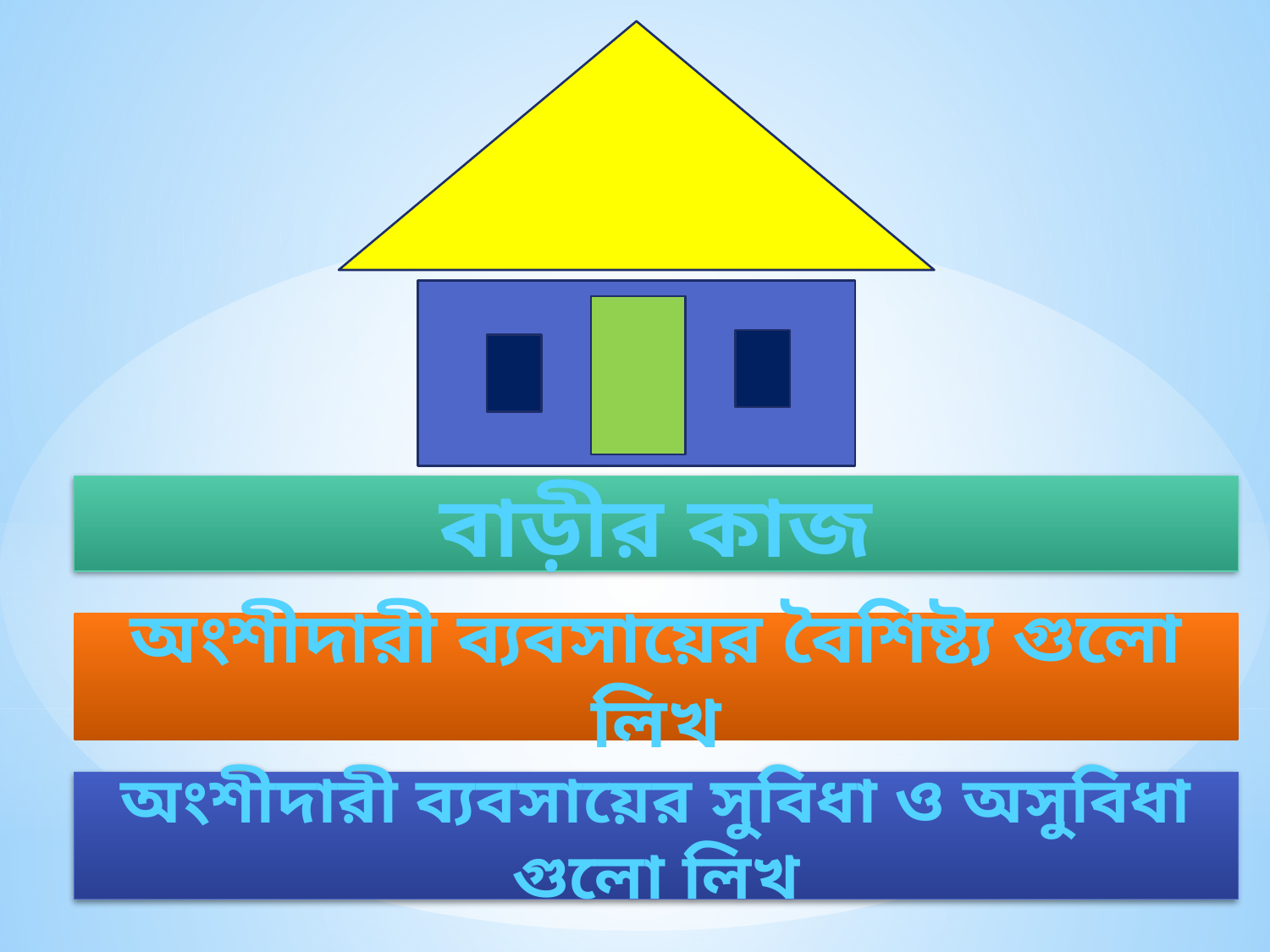

বাড়ীর কাজ
অংশীদারী ব্যবসায়ের বৈশিষ্ট্য গুলো লিখ
অংশীদারী ব্যবসায়ের সুবিধা ও অসুবিধা গুলো লিখ